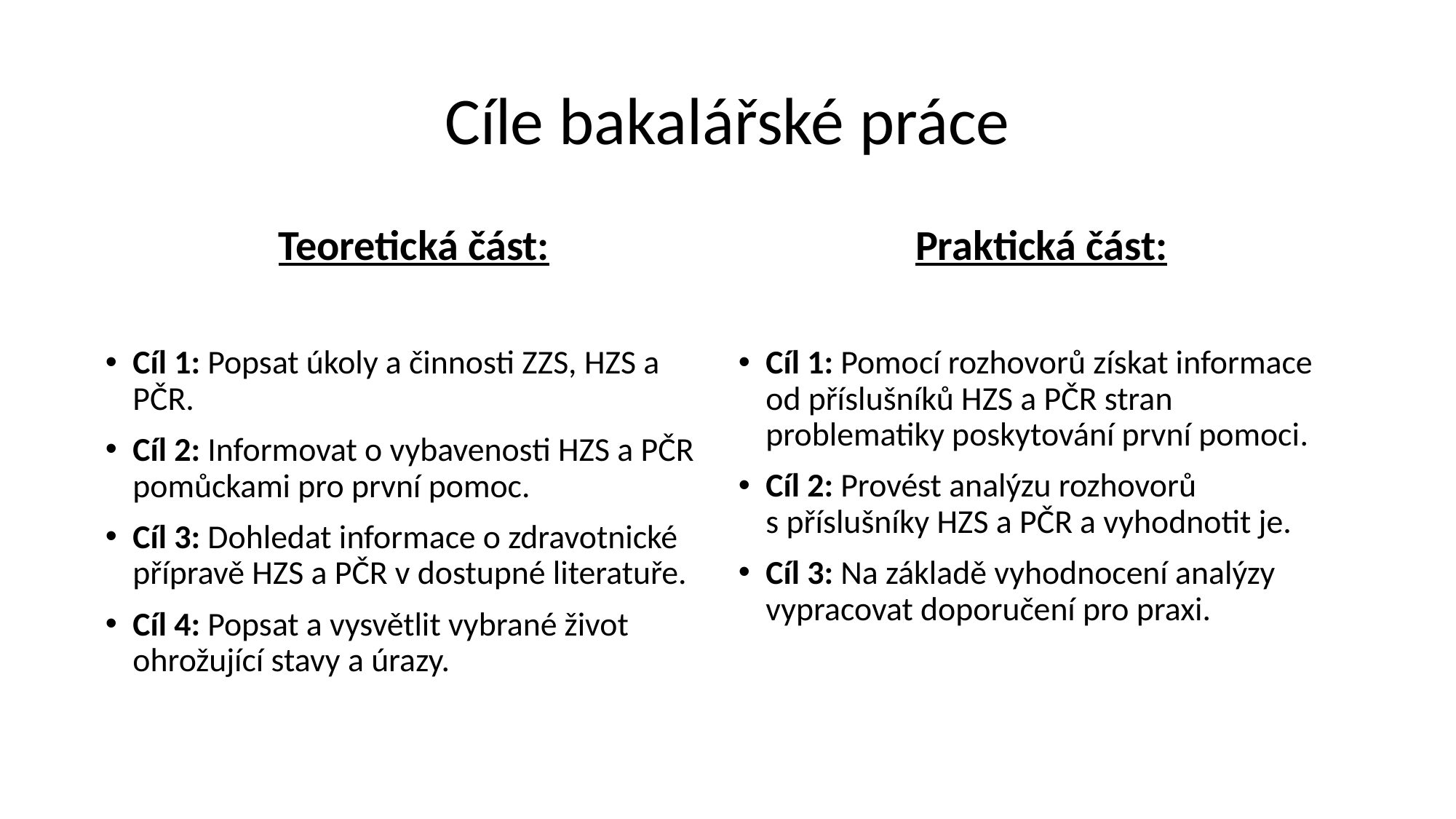

# Cíle bakalářské práce
Teoretická část:

Cíl 1: Popsat úkoly a činnosti ZZS, HZS a PČR.
Cíl 2: Informovat o vybavenosti HZS a PČR pomůckami pro první pomoc.
Cíl 3: Dohledat informace o zdravotnické přípravě HZS a PČR v dostupné literatuře.
Cíl 4: Popsat a vysvětlit vybrané život ohrožující stavy a úrazy.
Praktická část:

Cíl 1: Pomocí rozhovorů získat informace od příslušníků HZS a PČR stran problematiky poskytování první pomoci.
Cíl 2: Provést analýzu rozhovorů
s příslušníky HZS a PČR a vyhodnotit je.
Cíl 3: Na základě vyhodnocení analýzy vypracovat doporučení pro praxi.